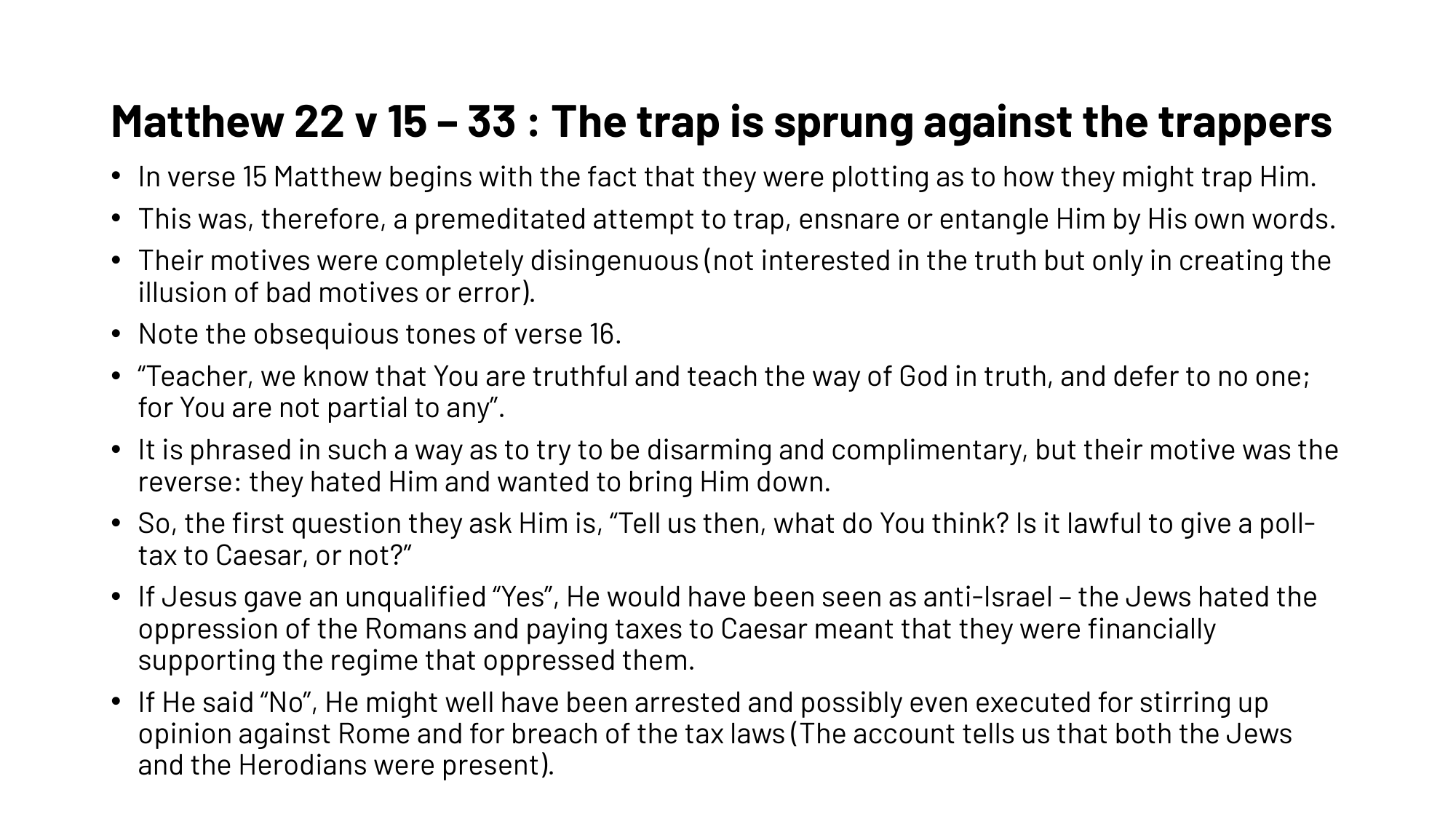

# Matthew 22 v 15 – 33 : The trap is sprung against the trappers
In verse 15 Matthew begins with the fact that they were plotting as to how they might trap Him.
This was, therefore, a premeditated attempt to trap, ensnare or entangle Him by His own words.
Their motives were completely disingenuous (not interested in the truth but only in creating the illusion of bad motives or error).
Note the obsequious tones of verse 16.
“Teacher, we know that You are truthful and teach the way of God in truth, and defer to no one; for You are not partial to any”.
It is phrased in such a way as to try to be disarming and complimentary, but their motive was the reverse: they hated Him and wanted to bring Him down.
So, the first question they ask Him is, “Tell us then, what do You think? Is it lawful to give a poll-tax to Caesar, or not?”
If Jesus gave an unqualified “Yes”, He would have been seen as anti-Israel – the Jews hated the oppression of the Romans and paying taxes to Caesar meant that they were financially supporting the regime that oppressed them.
If He said “No”, He might well have been arrested and possibly even executed for stirring up opinion against Rome and for breach of the tax laws (The account tells us that both the Jews and the Herodians were present).